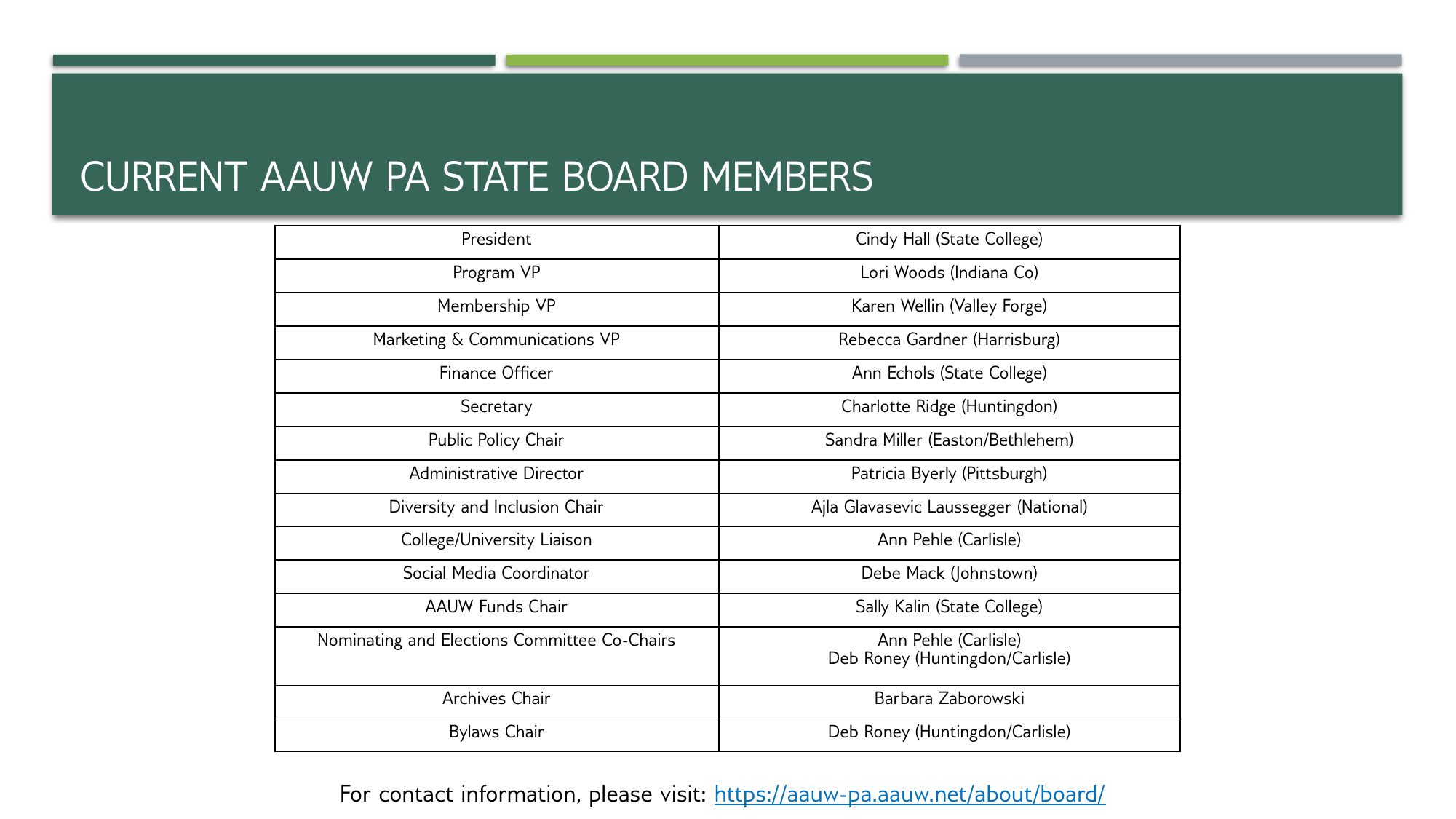

# Current aauw pa state board members
| President | Cindy Hall (State College) |
| --- | --- |
| Program VP | Lori Woods (Indiana Co) |
| Membership VP | Karen Wellin (Valley Forge) |
| Marketing & Communications VP | Rebecca Gardner (Harrisburg) |
| Finance Officer | Ann Echols (State College) |
| Secretary | Charlotte Ridge (Huntingdon) |
| Public Policy Chair | Sandra Miller (Easton/Bethlehem) |
| Administrative Director | Patricia Byerly (Pittsburgh) |
| Diversity and Inclusion Chair | Ajla Glavasevic Laussegger (National) |
| College/University Liaison | Ann Pehle (Carlisle) |
| Social Media Coordinator | Debe Mack (Johnstown) |
| AAUW Funds Chair | Sally Kalin (State College) |
| Nominating and Elections Committee Co-Chairs | Ann Pehle (Carlisle) Deb Roney (Huntingdon/Carlisle) |
| Archives Chair | Barbara Zaborowski |
| Bylaws Chair | Deb Roney (Huntingdon/Carlisle) |
For contact information, please visit: https://aauw-pa.aauw.net/about/board/